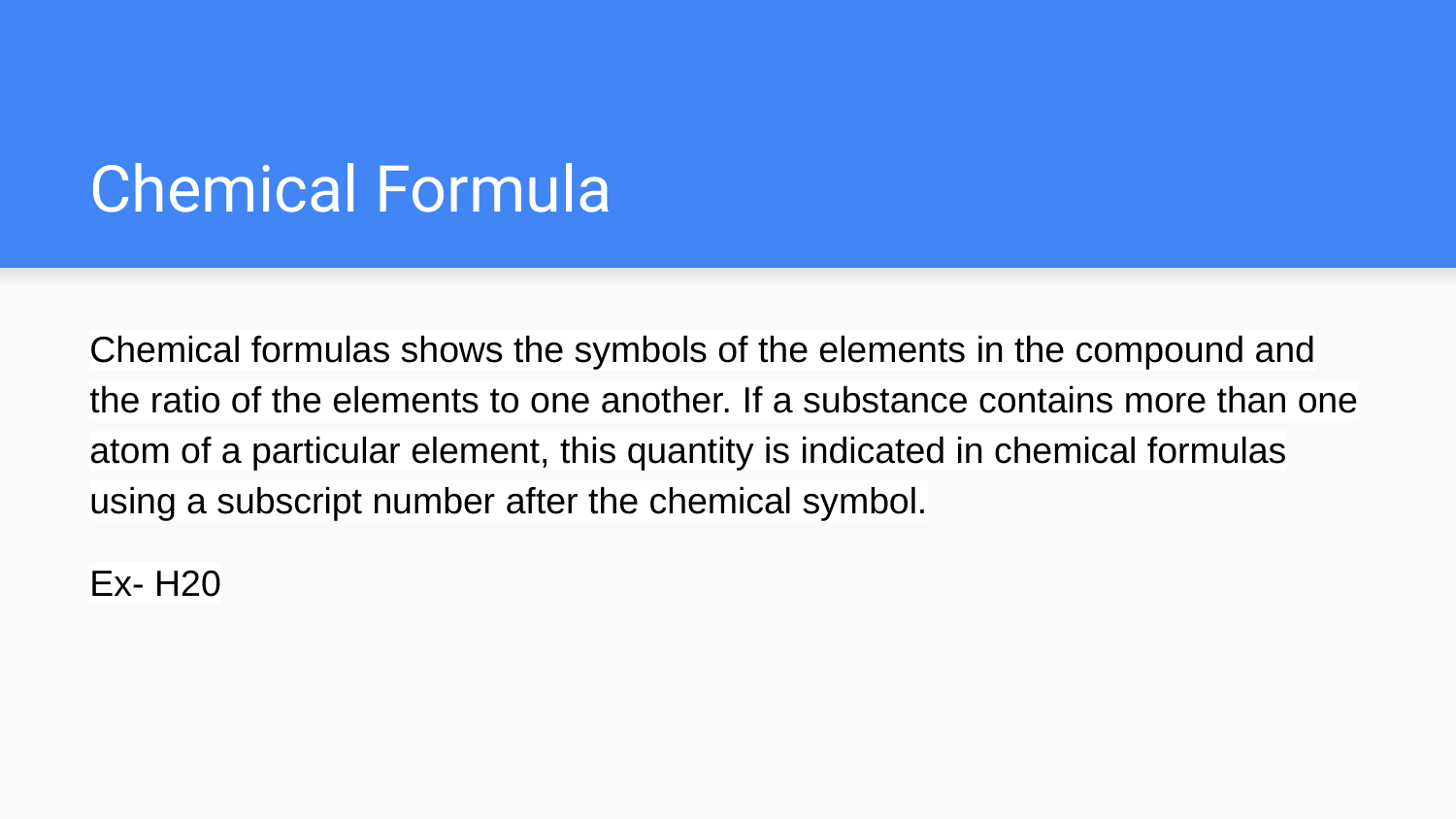

# Chemical Formula
Chemical formulas shows the symbols of the elements in the compound and the ratio of the elements to one another. If a substance contains more than one atom of a particular element, this quantity is indicated in chemical formulas using a subscript number after the chemical symbol.
Ex- H20